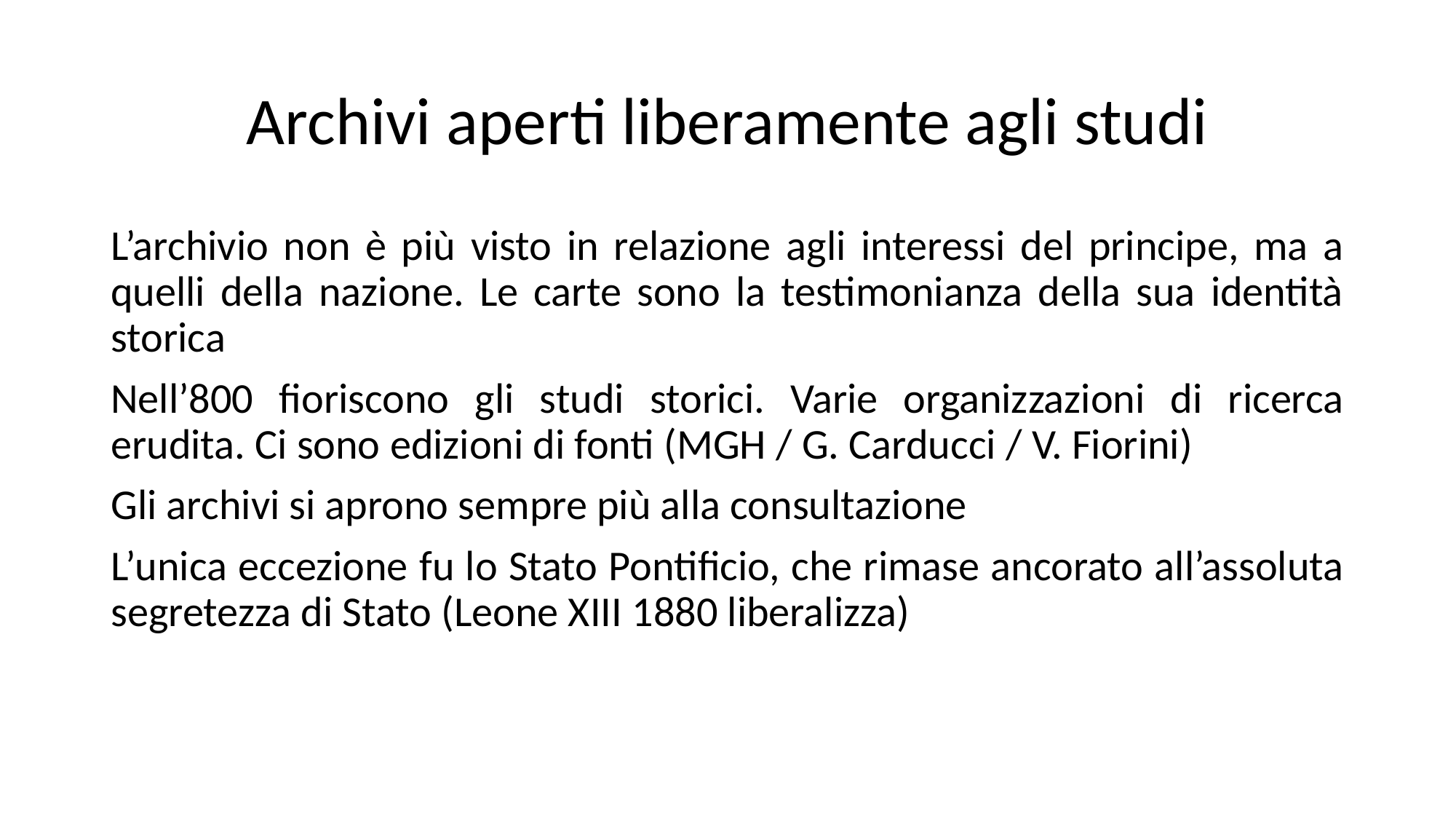

# Archivi aperti liberamente agli studi
L’archivio non è più visto in relazione agli interessi del principe, ma a quelli della nazione. Le carte sono la testimonianza della sua identità storica
Nell’800 fioriscono gli studi storici. Varie organizzazioni di ricerca erudita. Ci sono edizioni di fonti (MGH / G. Carducci / V. Fiorini)
Gli archivi si aprono sempre più alla consultazione
L’unica eccezione fu lo Stato Pontificio, che rimase ancorato all’assoluta segretezza di Stato (Leone XIII 1880 liberalizza)